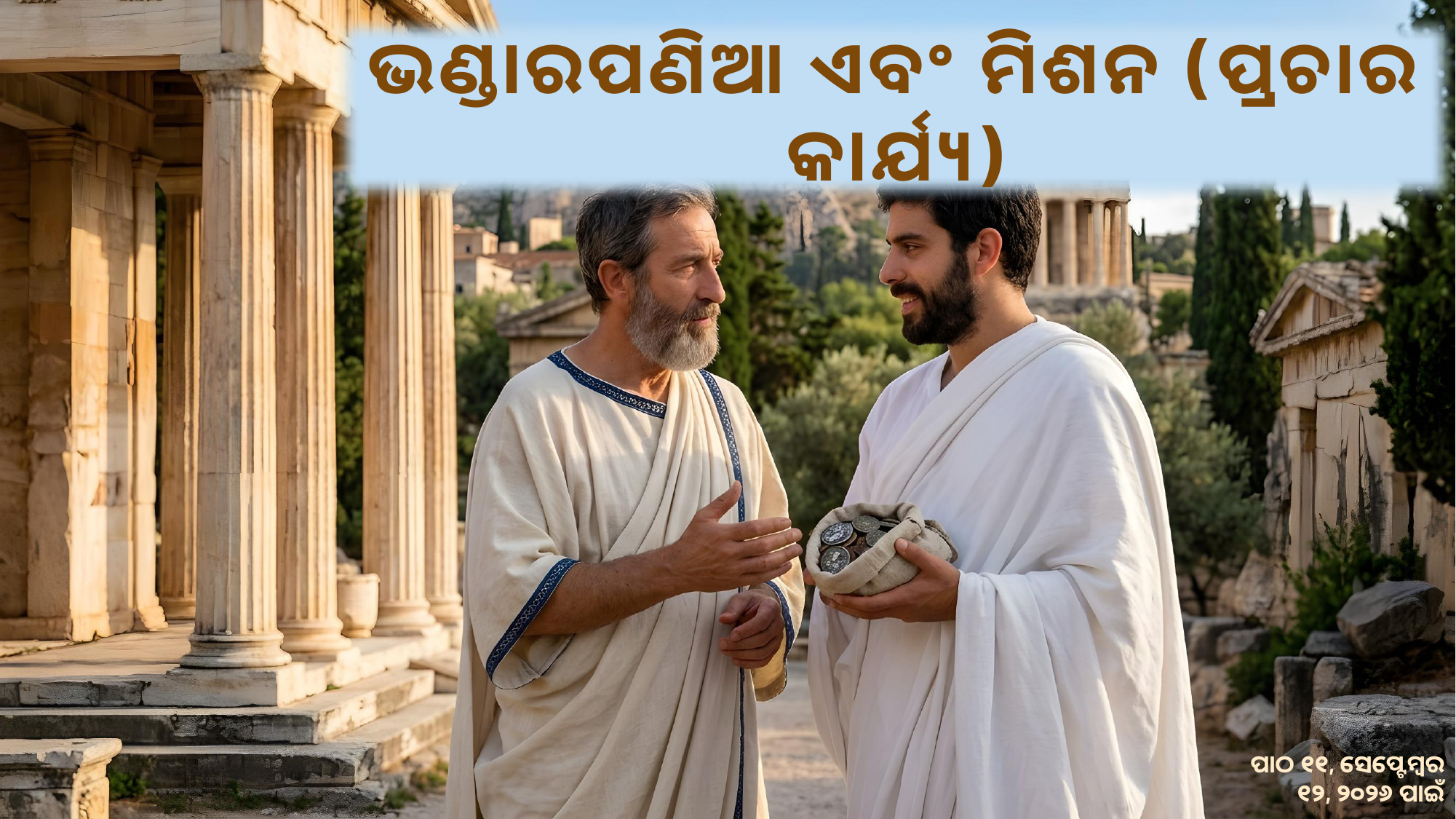

ଭଣ୍ଡାରପଣିଆ ଏବଂ ମିଶନ (ପ୍ରଚାର କାର୍ଯ୍ୟ)
ପାଠ ୧୧, ସେପ୍ଟେମ୍ବର ୧୨, ୨୦୨୬ ପାଇଁ